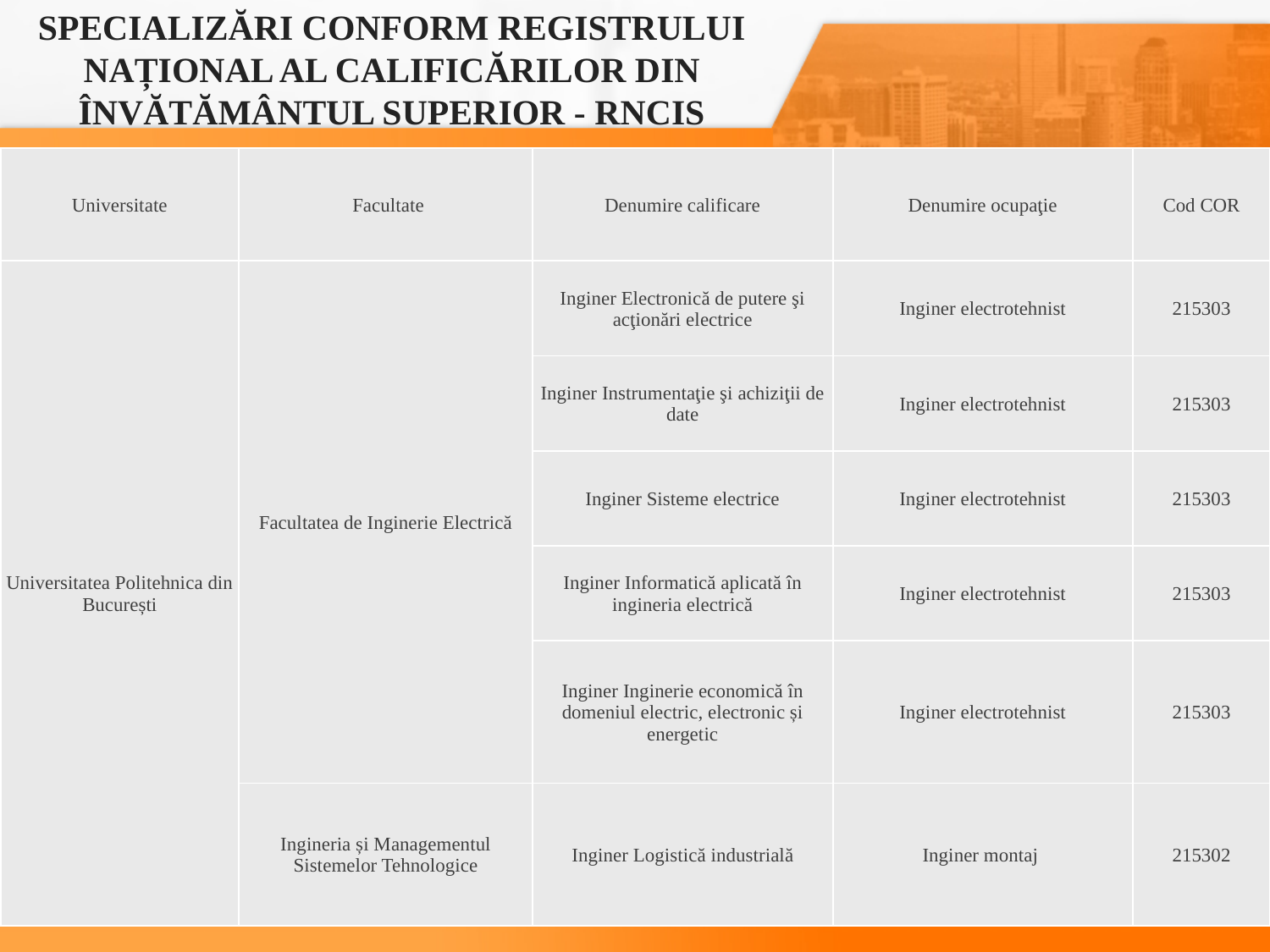

# SPECIALIZĂRI CONFORM REGISTRULUI NAȚIONAL AL CALIFICĂRILOR DIN ÎNVĂTĂMÂNTUL SUPERIOR - RNCIS
| Universitate | Facultate | Denumire calificare | Denumire ocupaţie | Cod COR |
| --- | --- | --- | --- | --- |
| Universitatea Politehnica din București | Facultatea de Inginerie Electrică | Inginer Electronică de putere şi acţionări electrice | Inginer electrotehnist | 215303 |
|  |  | Inginer Instrumentaţie şi achiziţii de date | Inginer electrotehnist | 215303 |
|  |  | Inginer Sisteme electrice | Inginer electrotehnist | 215303 |
|  |  | Inginer Informatică aplicată în ingineria electrică | Inginer electrotehnist | 215303 |
|  |  | Inginer Inginerie economică în domeniul electric, electronic și energetic | Inginer electrotehnist | 215303 |
|  | Ingineria și Managementul Sistemelor Tehnologice | Inginer Logistică industrială | Inginer montaj | 215302 |